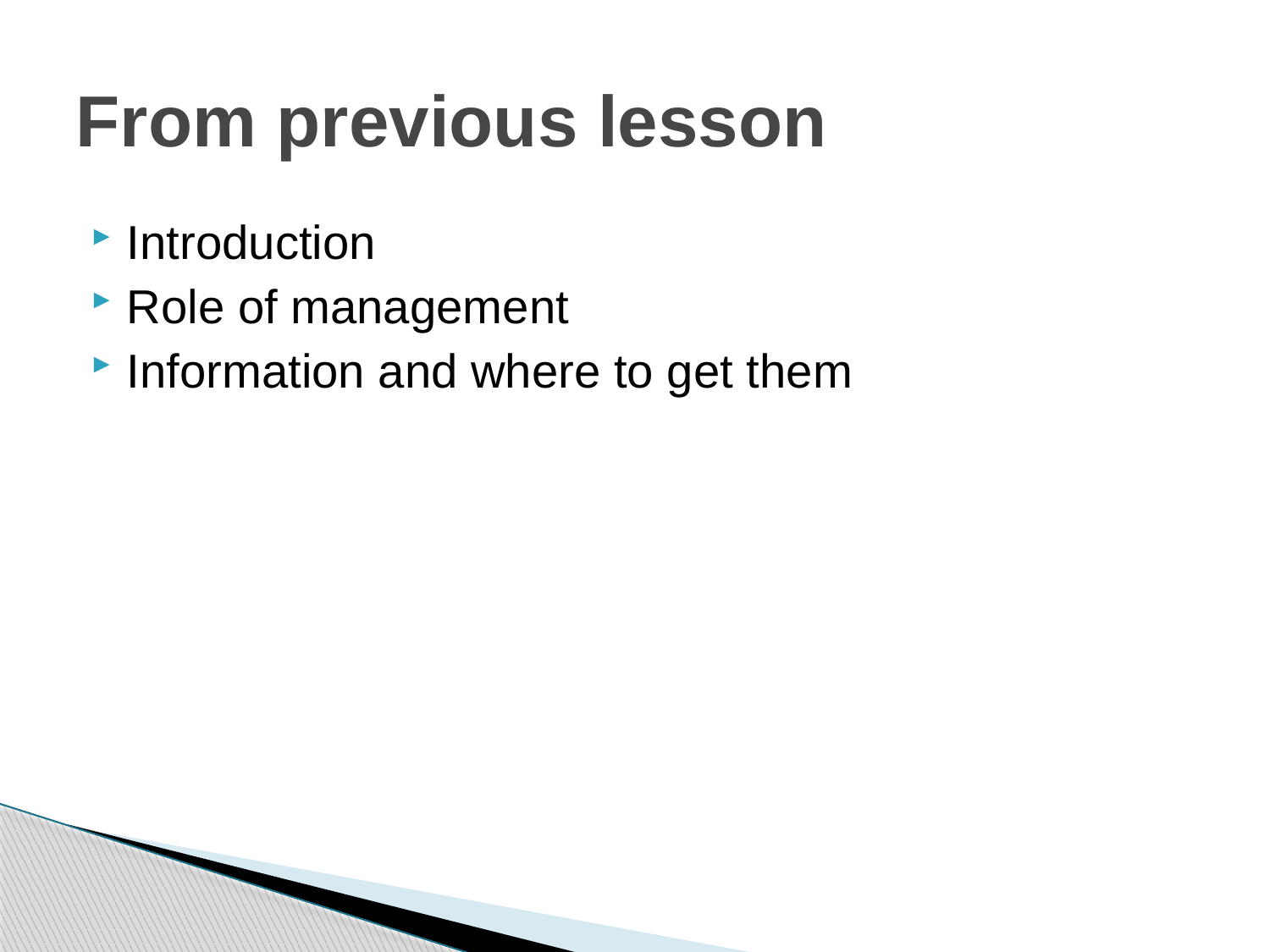

# From previous lesson
Introduction
Role of management
Information and where to get them